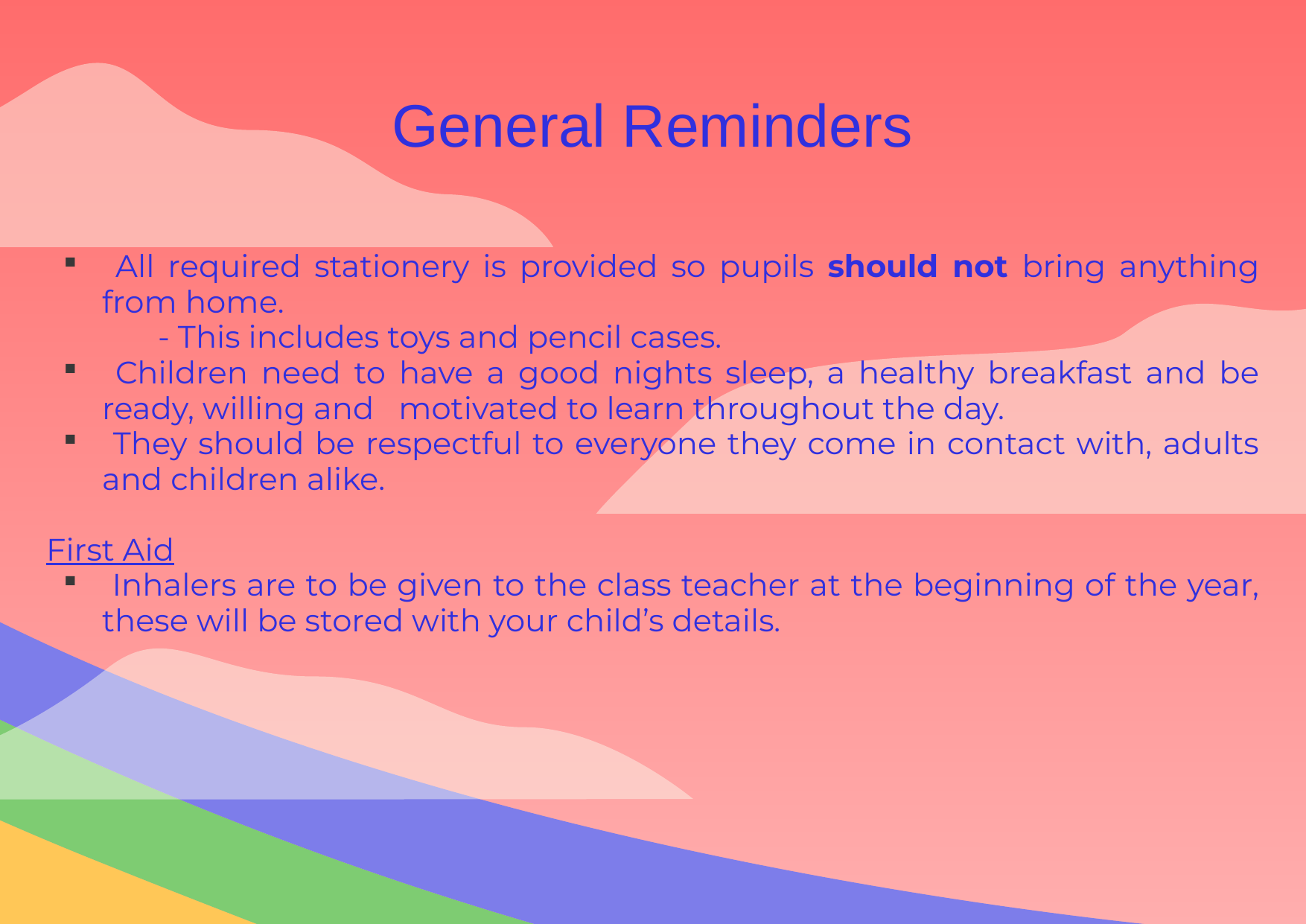

# General Reminders
 All required stationery is provided so pupils should not bring anything from home.
	- This includes toys and pencil cases.
 Children need to have a good nights sleep, a healthy breakfast and be ready, willing and   motivated to learn throughout the day.
 They should be respectful to everyone they come in contact with, adults and children alike.

First Aid
 Inhalers are to be given to the class teacher at the beginning of the year, these will be stored with your child’s details.